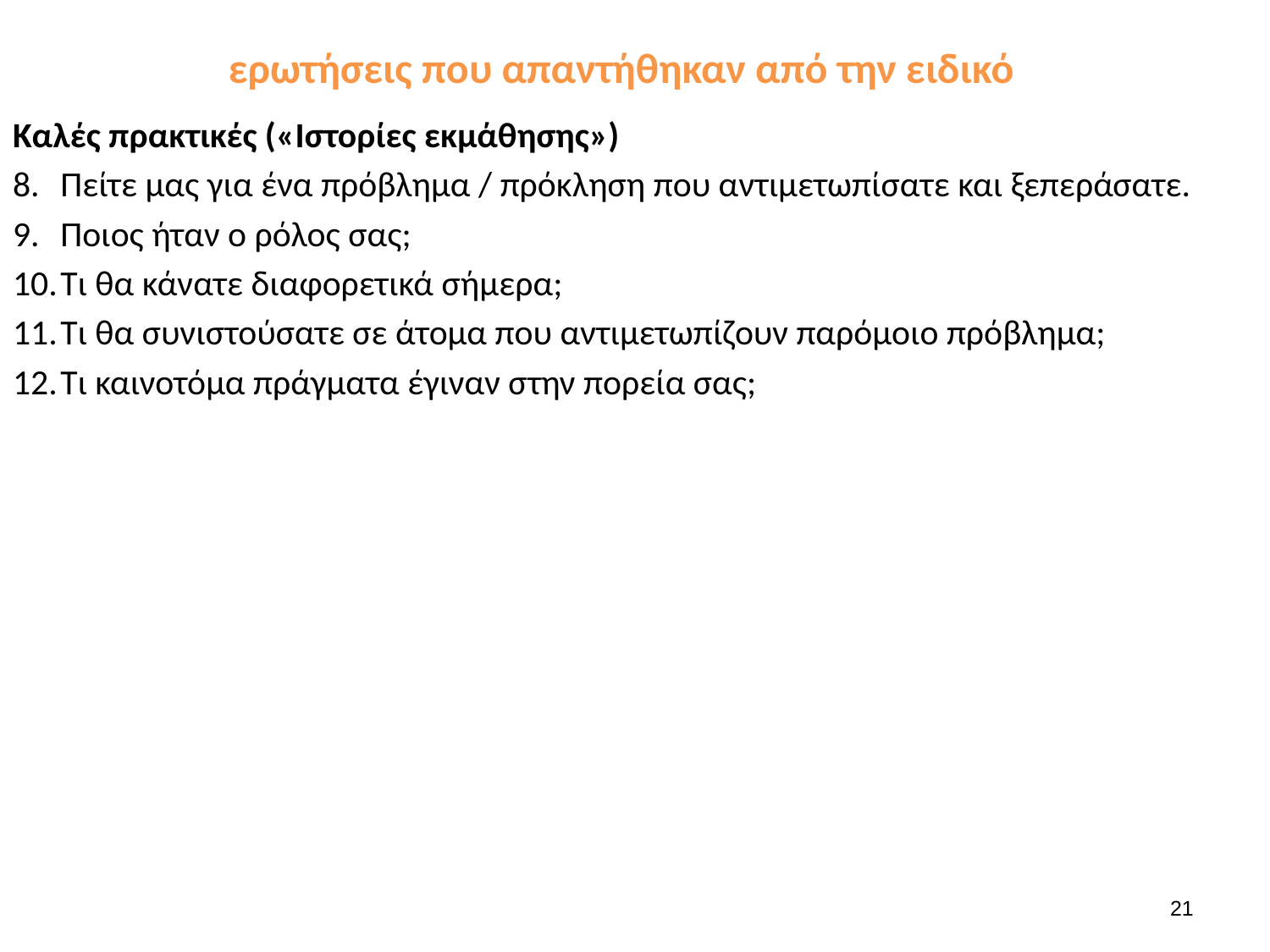

# ερωτήσεις που απαντήθηκαν από την ειδικό
Καλές πρακτικές («Ιστορίες εκμάθησης»)
8.	Πείτε μας για ένα πρόβλημα / πρόκληση που αντιμετωπίσατε και ξεπεράσατε.
9.	Ποιος ήταν ο ρόλος σας;
10.	Τι θα κάνατε διαφορετικά σήμερα;
11.	Τι θα συνιστούσατε σε άτομα που αντιμετωπίζουν παρόμοιο πρόβλημα;
12.	Τι καινοτόμα πράγματα έγιναν στην πορεία σας;

21